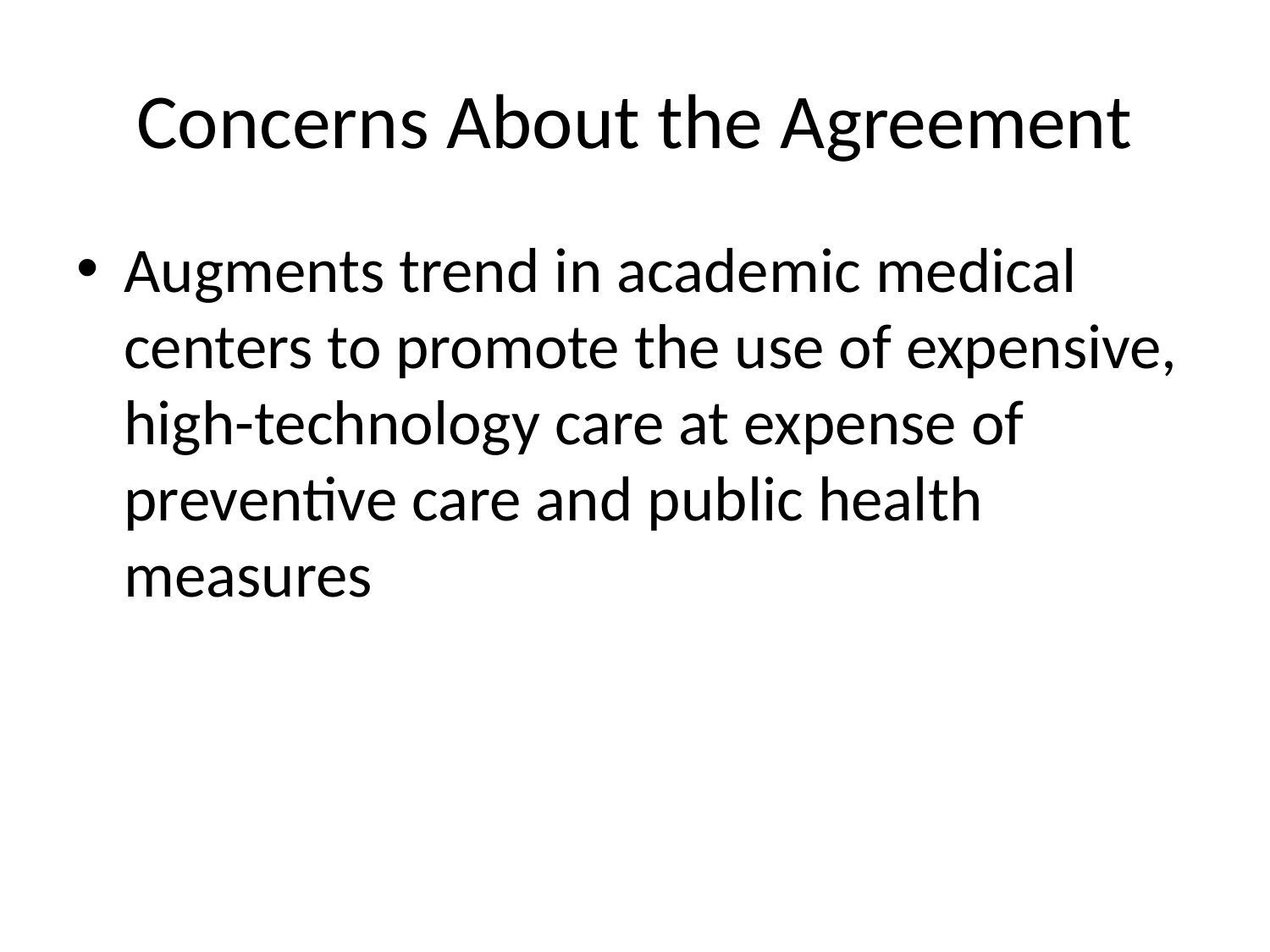

# Concerns About the Agreement
Augments trend in academic medical centers to promote the use of expensive, high-technology care at expense of preventive care and public health measures